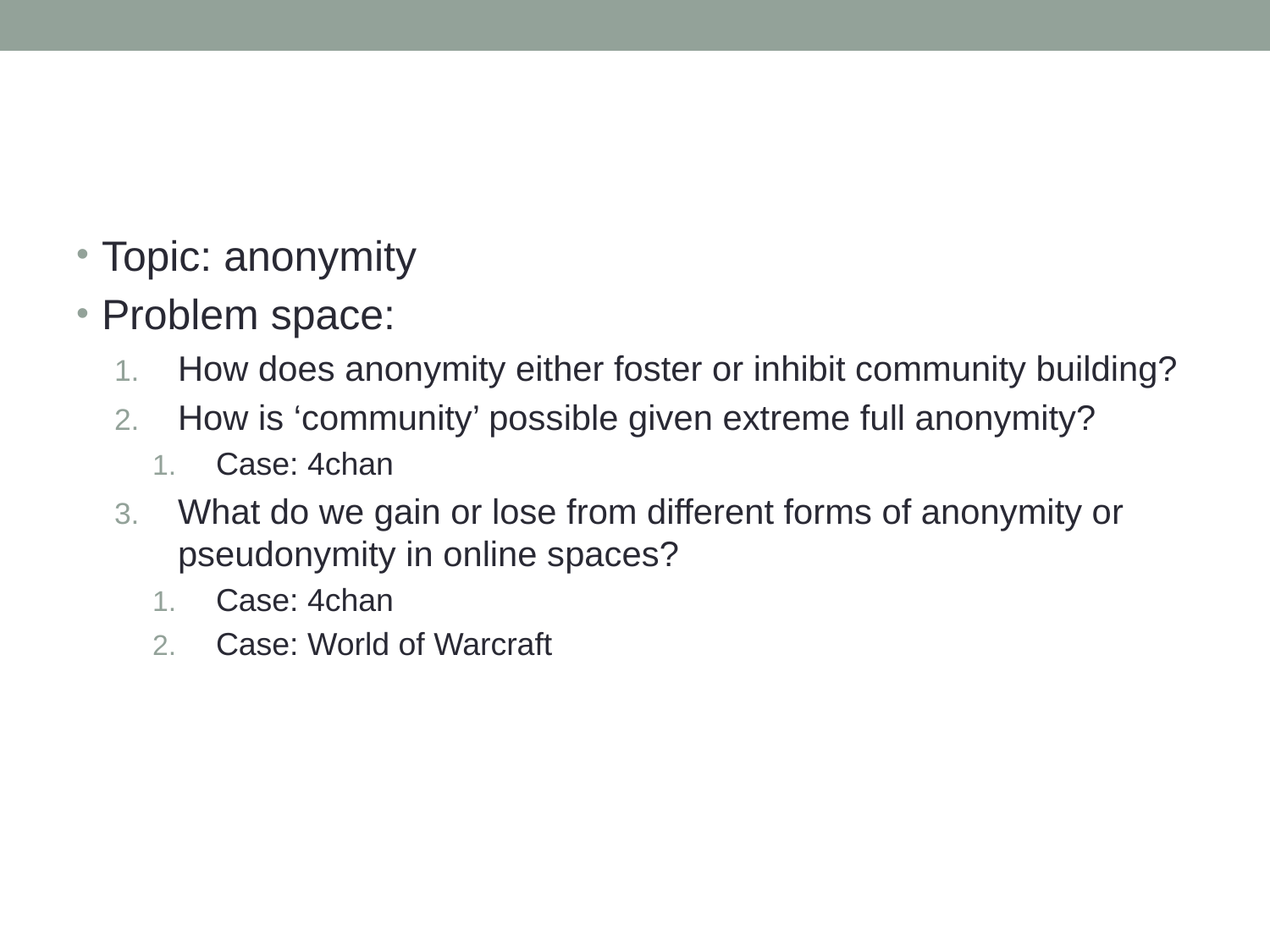

#
Topic: anonymity
Problem space:
How does anonymity either foster or inhibit community building?
How is ‘community’ possible given extreme full anonymity?
Case: 4chan
What do we gain or lose from different forms of anonymity or pseudonymity in online spaces?
Case: 4chan
Case: World of Warcraft